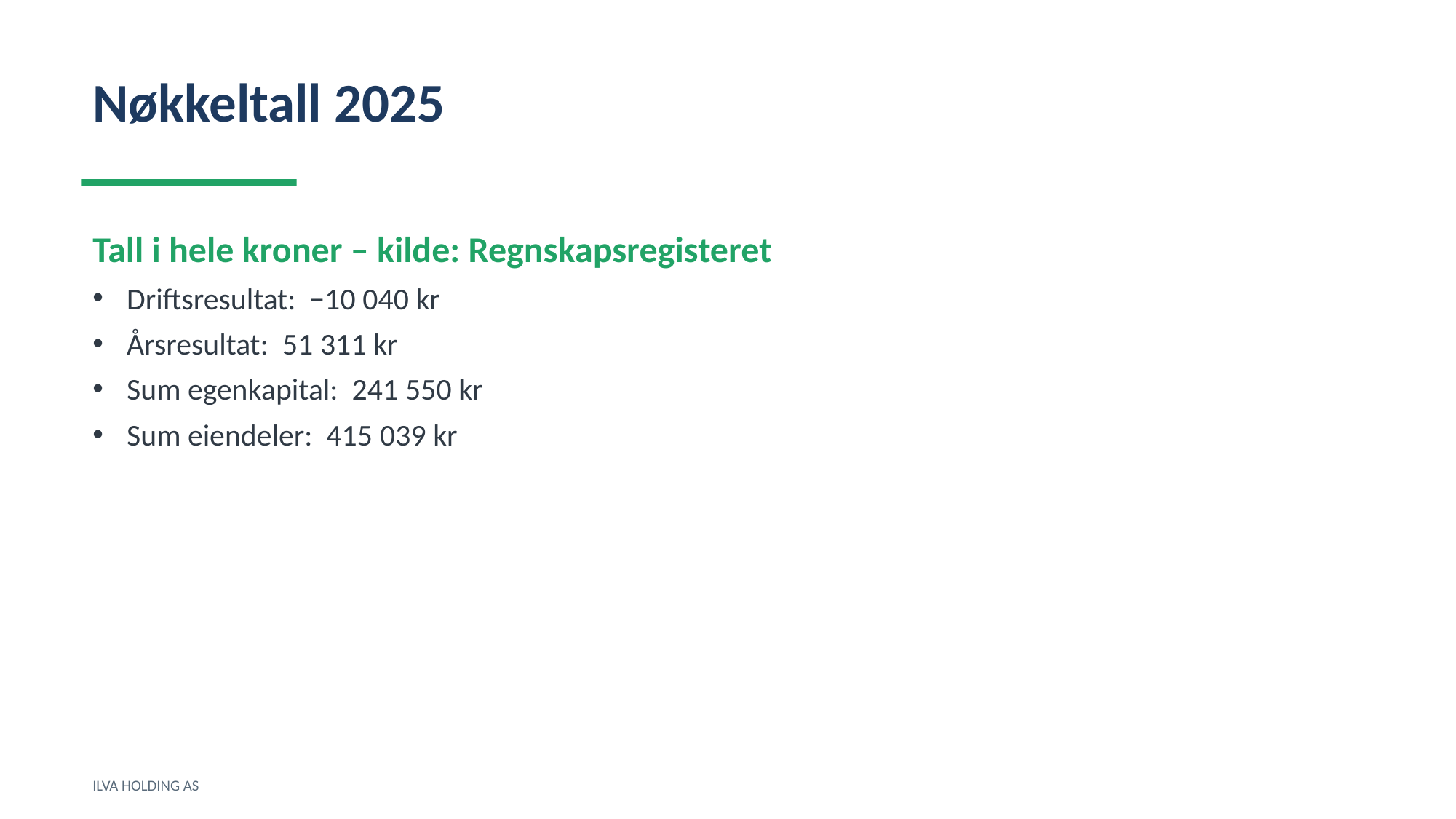

Nøkkeltall 2025

Tall i hele kroner – kilde: Regnskapsregisteret
Driftsresultat:  −10 040 kr
Årsresultat:  51 311 kr
Sum egenkapital:  241 550 kr
Sum eiendeler:  415 039 kr
ILVA HOLDING AS